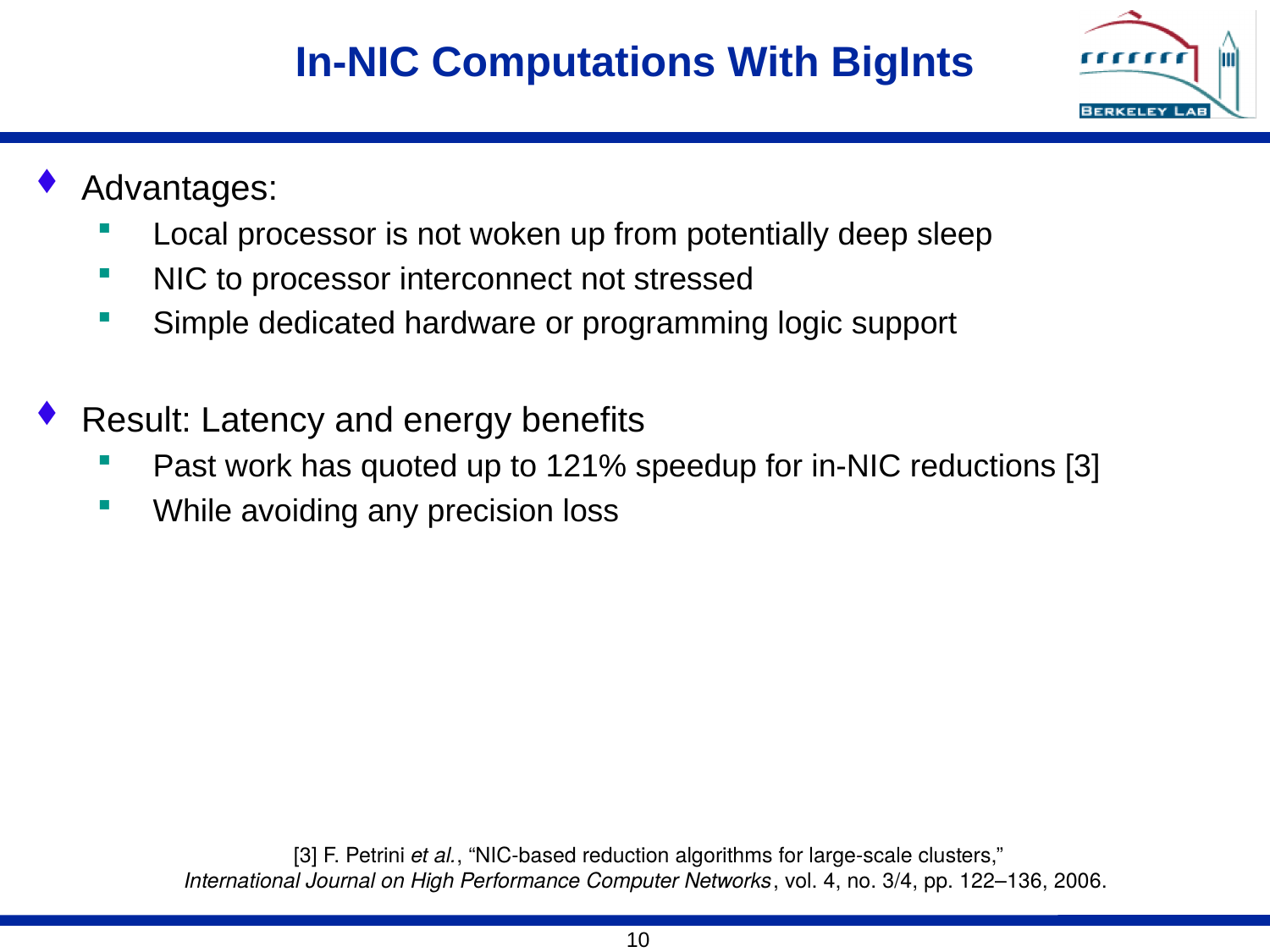

# In-NIC Computations With BigInts
Advantages:
Local processor is not woken up from potentially deep sleep
NIC to processor interconnect not stressed
Simple dedicated hardware or programming logic support

Result: Latency and energy benefits
Past work has quoted up to 121% speedup for in-NIC reductions [3]
While avoiding any precision loss
[3] F. Petrini et al., “NIC-based reduction algorithms for large-scale clusters,”
International Journal on High Performance Computer Networks, vol. 4, no. 3/4, pp. 122–136, 2006.